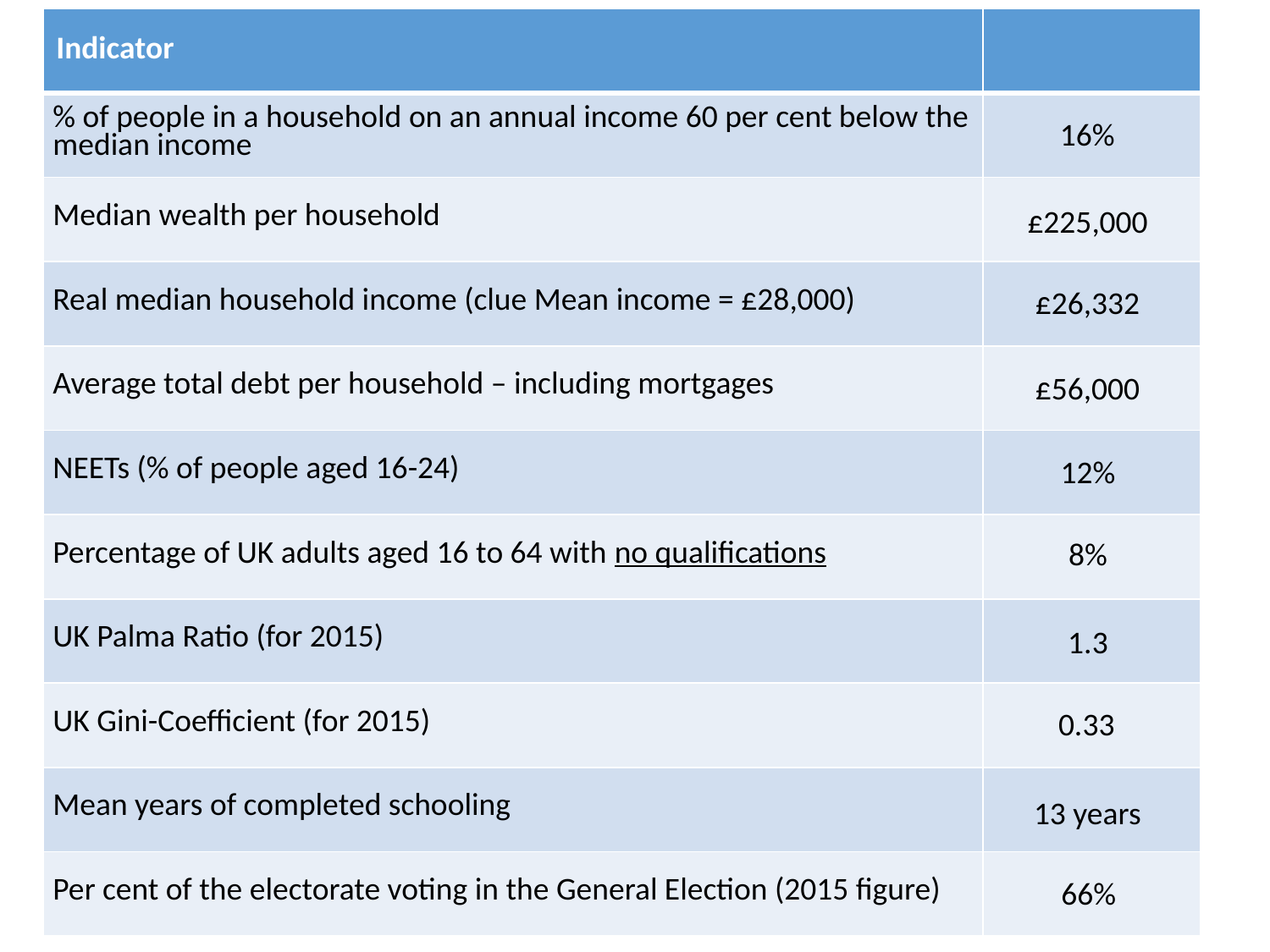

| Indicator |  |
| --- | --- |
| % of people in a household on an annual income 60 per cent below the median income |  |
| Median wealth per household |  |
| Real median household income (clue Mean income = £28,000) |  |
| Average total debt per household – including mortgages |  |
| NEETs (% of people aged 16-24) |  |
| Percentage of UK adults aged 16 to 64 with no qualifications |  |
| UK Palma Ratio (for 2015) |  |
| UK Gini-Coefficient (for 2015) |  |
| Mean years of completed schooling |  |
| Per cent of the electorate voting in the General Election (2015 figure) |  |
16%
£225,000
£26,332
£56,000
12%
8%
1.3
0.33
13 years
66%